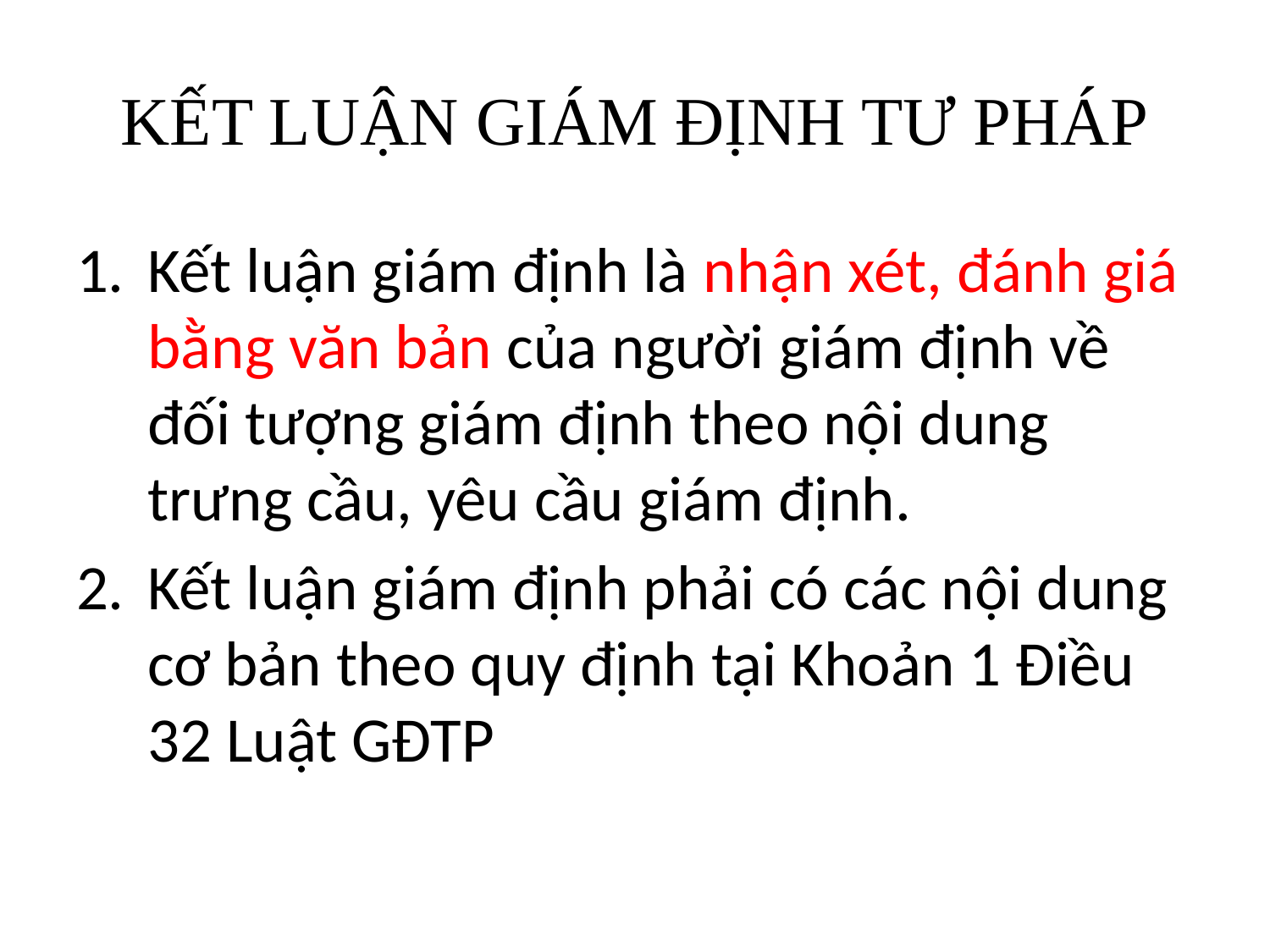

# KẾT LUẬN GIÁM ĐỊNH TƯ PHÁP
Kết luận giám định là nhận xét, đánh giá bằng văn bản của người giám định về đối tượng giám định theo nội dung trưng cầu, yêu cầu giám định.
Kết luận giám định phải có các nội dung cơ bản theo quy định tại Khoản 1 Điều 32 Luật GĐTP